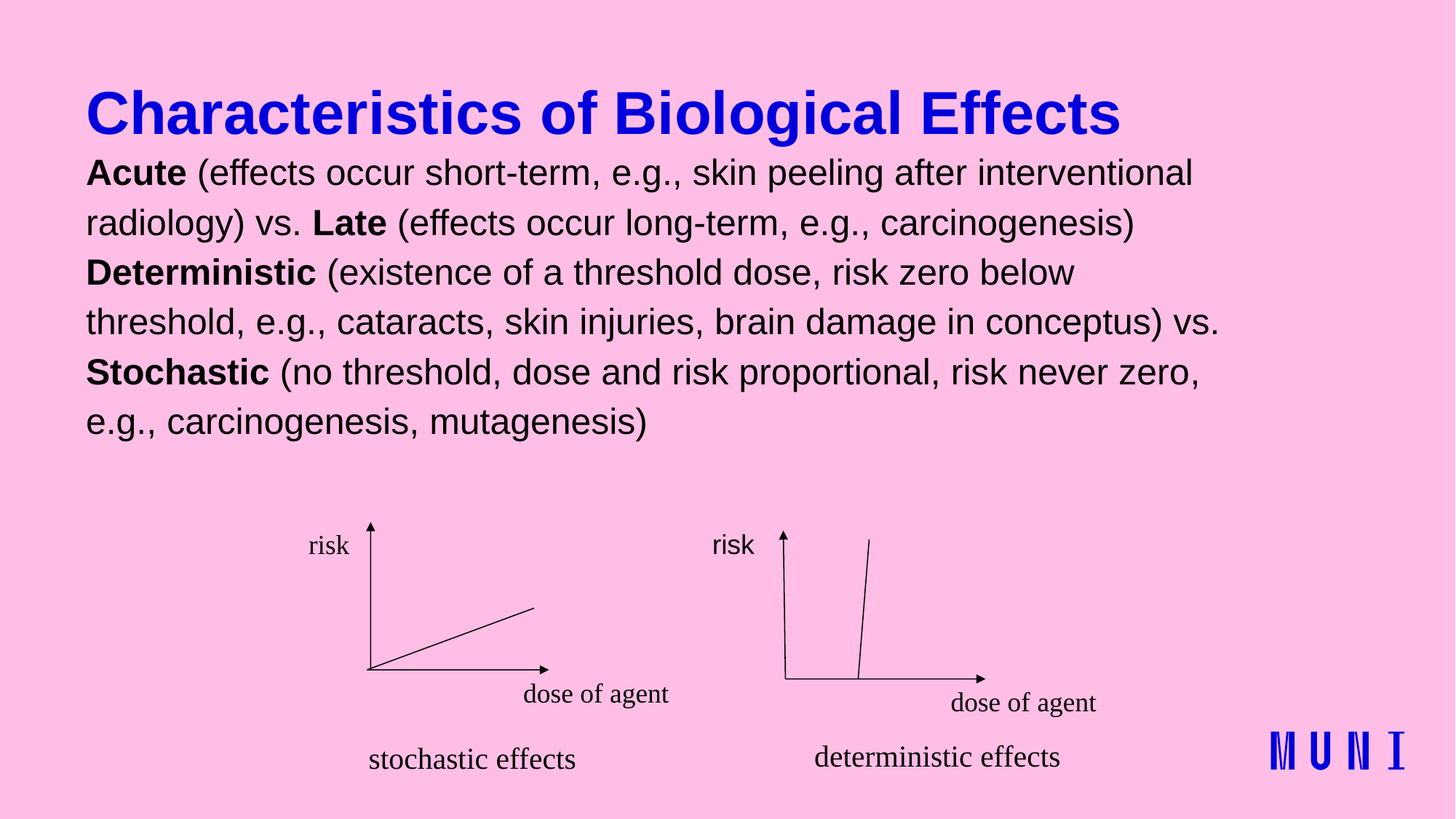

# Characteristics of Biological Effects
Acute (effects occur short-term, e.g., skin peeling after interventional radiology) vs. Late (effects occur long-term, e.g., carcinogenesis)
Deterministic (existence of a threshold dose, risk zero below threshold, e.g., cataracts, skin injuries, brain damage in conceptus) vs. Stochastic (no threshold, dose and risk proportional, risk never zero, e.g., carcinogenesis, mutagenesis)
risk
risk

dose of agent

dose of agent
deterministic effects
stochastic effects